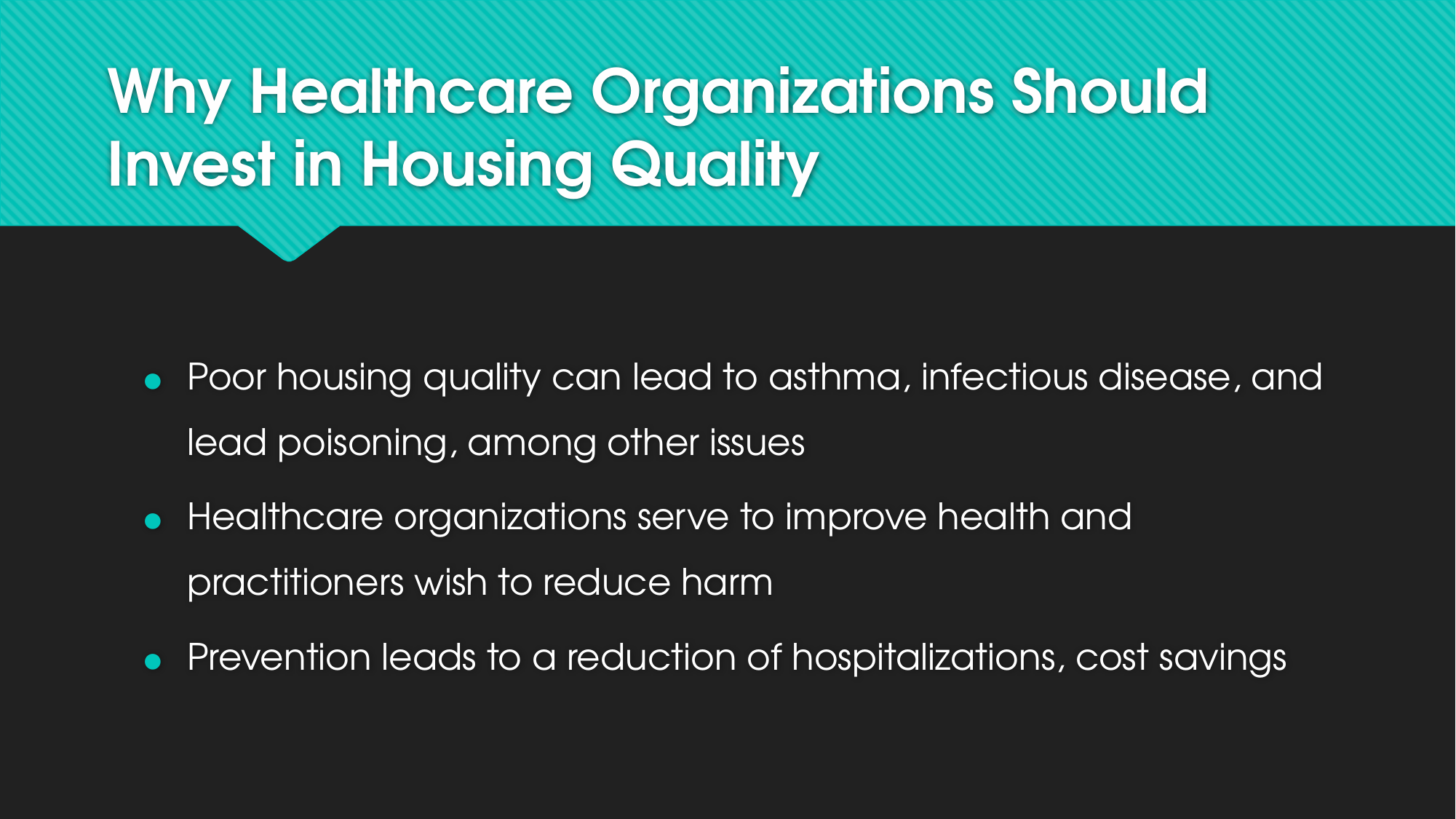

# Why Healthcare Organizations Should Invest in Housing Quality

Poor housing quality can lead to asthma, infectious disease, and lead poisoning, among other issues
Healthcare organizations serve to improve health and practitioners wish to reduce harm
Prevention leads to a reduction of hospitalizations, cost savings